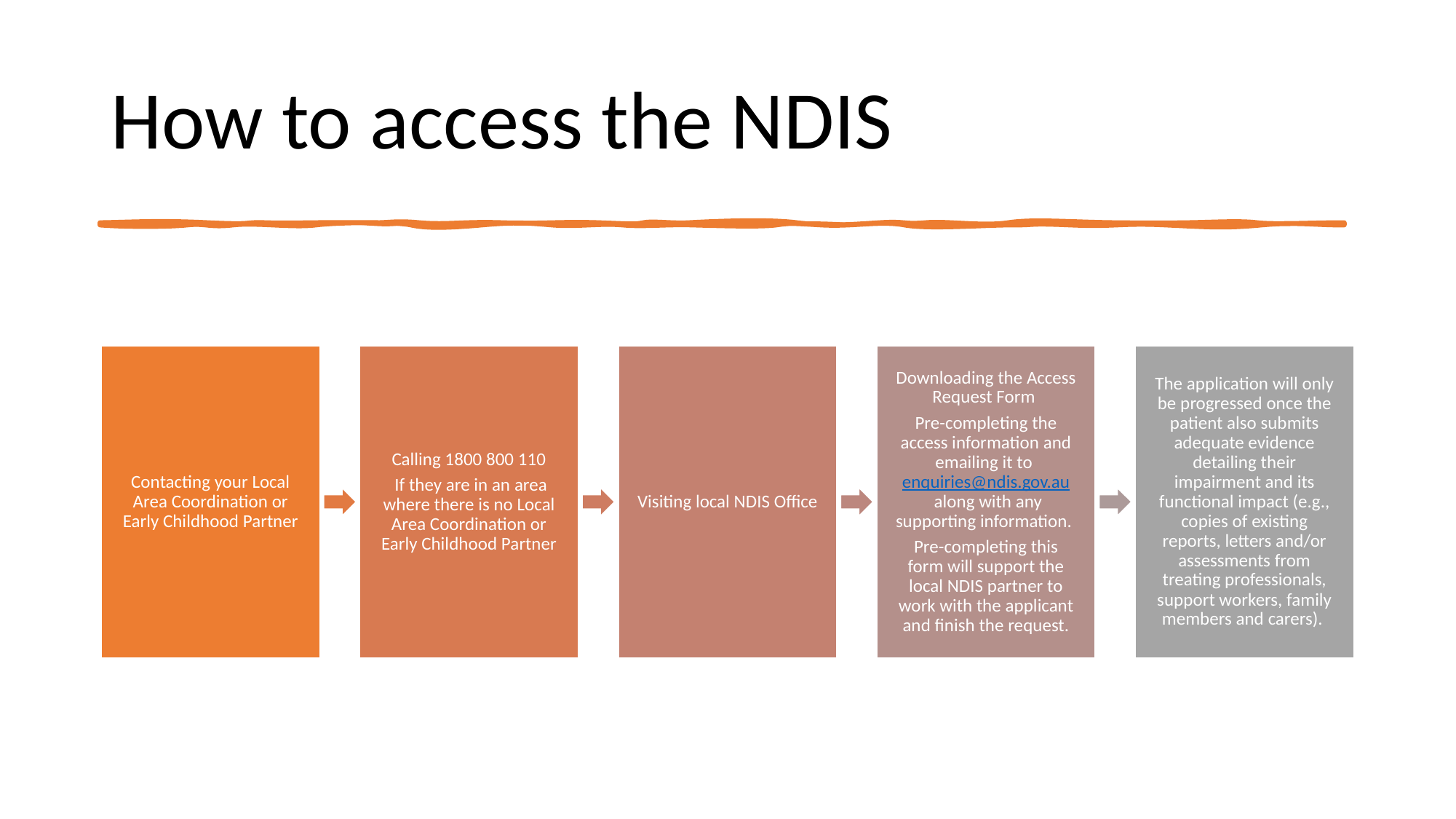

# How to access the NDIS

Contacting your Local Area Coordination or Early Childhood Partner
Calling 1800 800 110
 If they are in an area where there is no Local Area Coordination or Early Childhood Partner
Visiting local NDIS Office
Downloading the Access Request Form
Pre-completing the access information and emailing it to enquiries@ndis.gov.au along with any supporting information.
Pre-completing this form will support the local NDIS partner to work with the applicant and finish the request.
The application will only be progressed once the patient also submits adequate evidence detailing their impairment and its functional impact (e.g., copies of existing reports, letters and/or assessments from treating professionals, support workers, family members and carers).